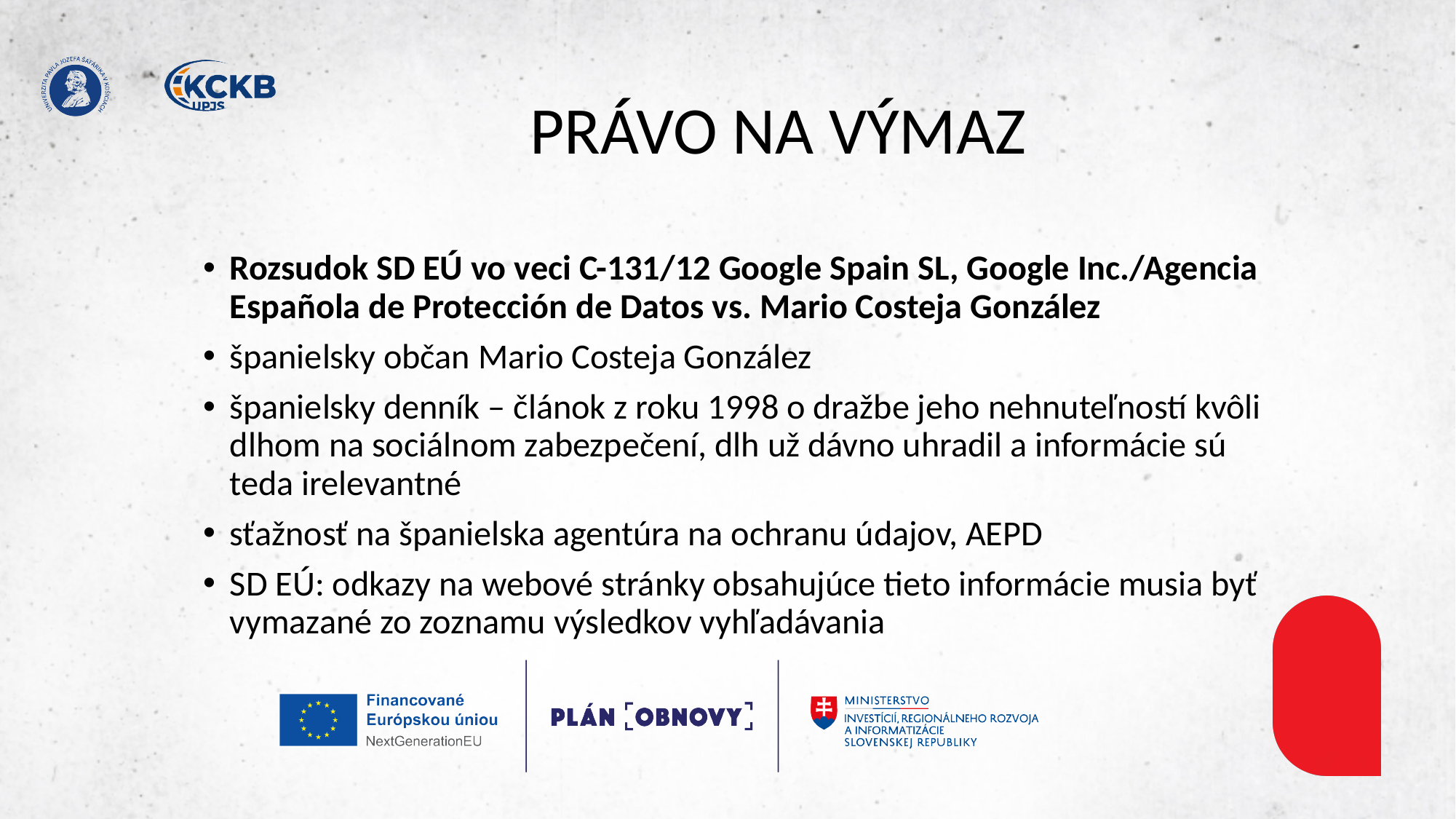

# PRÁVO NA VÝMAZ
Rozsudok SD EÚ vo veci C-131/12 Google Spain SL, Google Inc./Agencia Española de Protección de Datos vs. Mario Costeja González ​
španielsky občan Mario Costeja González ​
španielsky denník – článok z roku 1998 o dražbe jeho nehnuteľností kvôli dlhom na sociálnom zabezpečení, dlh už dávno uhradil a informácie sú teda irelevantné ​
sťažnosť na španielska agentúra na ochranu údajov, AEPD ​
SD EÚ: odkazy na webové stránky obsahujúce tieto informácie musia byť vymazané zo zoznamu výsledkov vyhľadávania